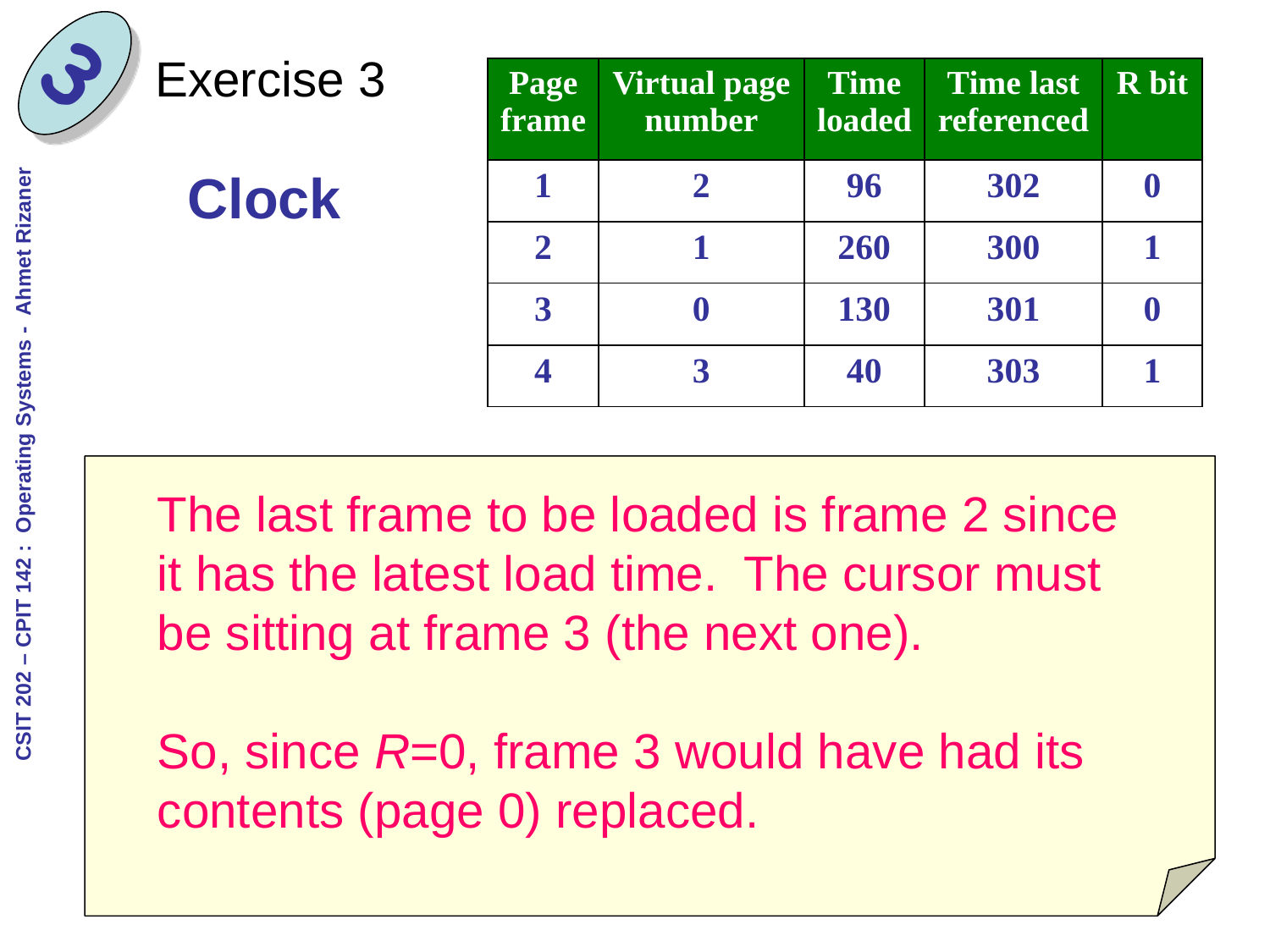

Clock
The last frame to be loaded is frame 2 since it has the latest load time.  The cursor must be sitting at frame 3 (the next one).

So, since R=0, frame 3 would have had its contents (page 0) replaced.